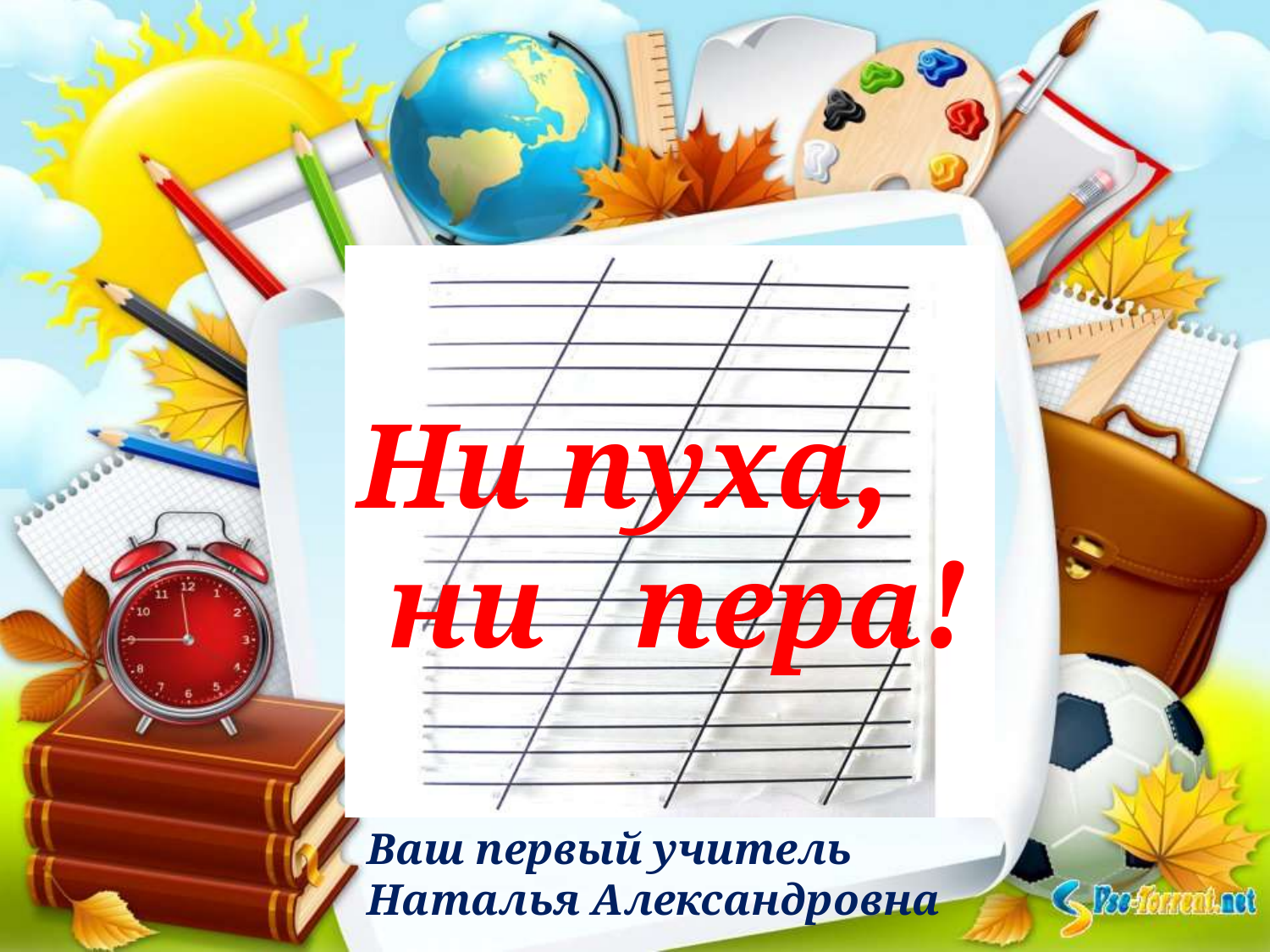

Ни пуха,
 ни   пера!

Ваш первый учитель
Наталья Александровна